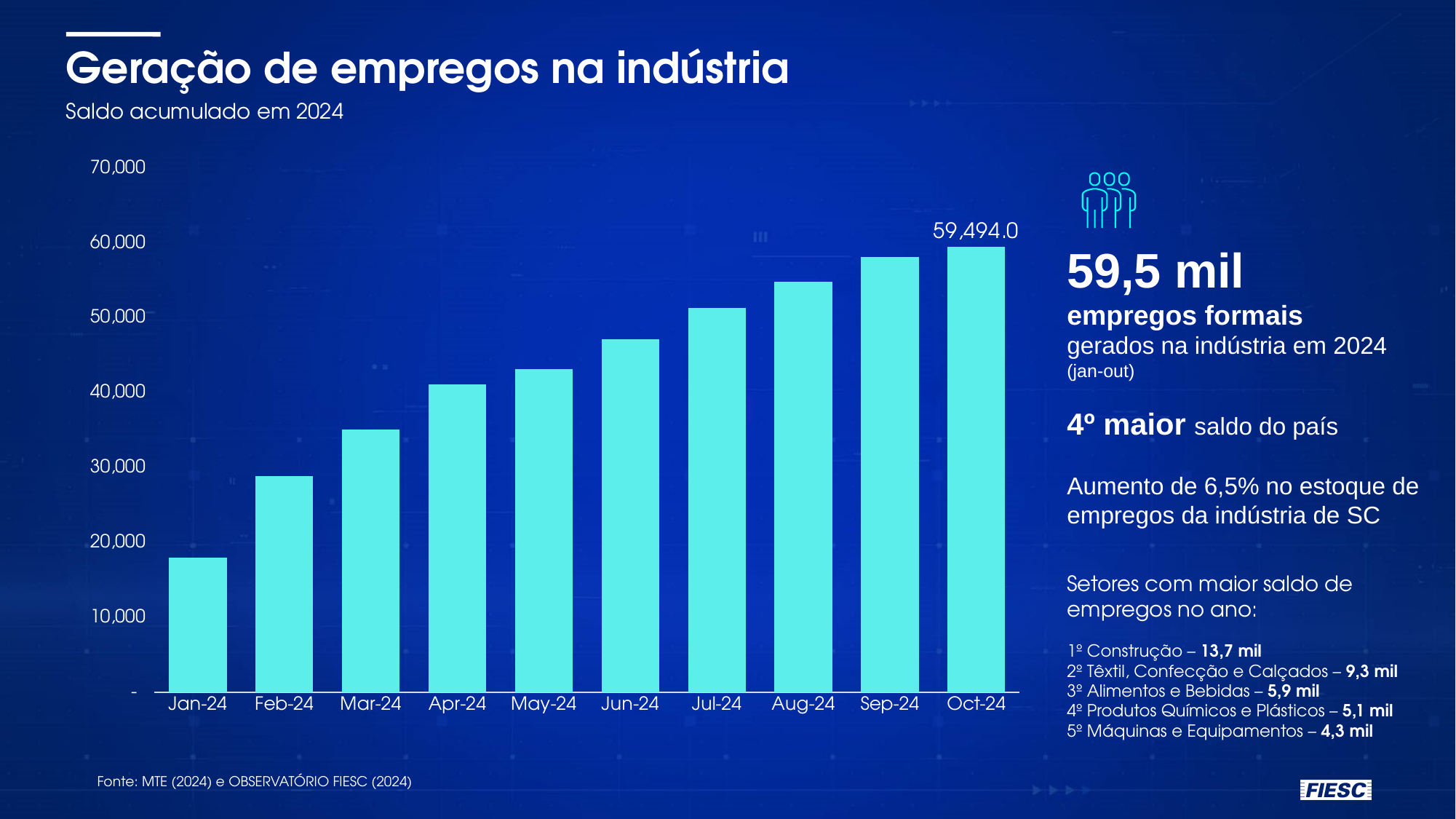

Geração de empregos na indústria
Saldo acumulado em 2024

### Chart

| Category | Saldo |
|---|---|
| 45292 | 18020.0 |
| 45323 | 28920.0 |
| 45352 | 35063.0 |
| 45383 | 41150.0 |
| 45413 | 43180.0 |
| 45444 | 47161.0 |
| 45474 | 51345.0 |
| 45505 | 54880.0 |
| 45536 | 58174.0 |
| 45566 | 59494.0 |

59,5 mil
empregos formais
gerados na indústria em 2024
(jan-out)
4º maior saldo do país

Aumento de 6,5% no estoque de empregos da indústria de SC
Setores com maior saldo de empregos no ano:

1º Construção – 13,7 mil
2º Têxtil, Confecção e Calçados – 9,3 mil
3º Alimentos e Bebidas – 5,9 mil
4º Produtos Químicos e Plásticos – 5,1 mil
5º Máquinas e Equipamentos – 4,3 mil
Fonte: MTE (2024) e OBSERVATÓRIO FIESC (2024)